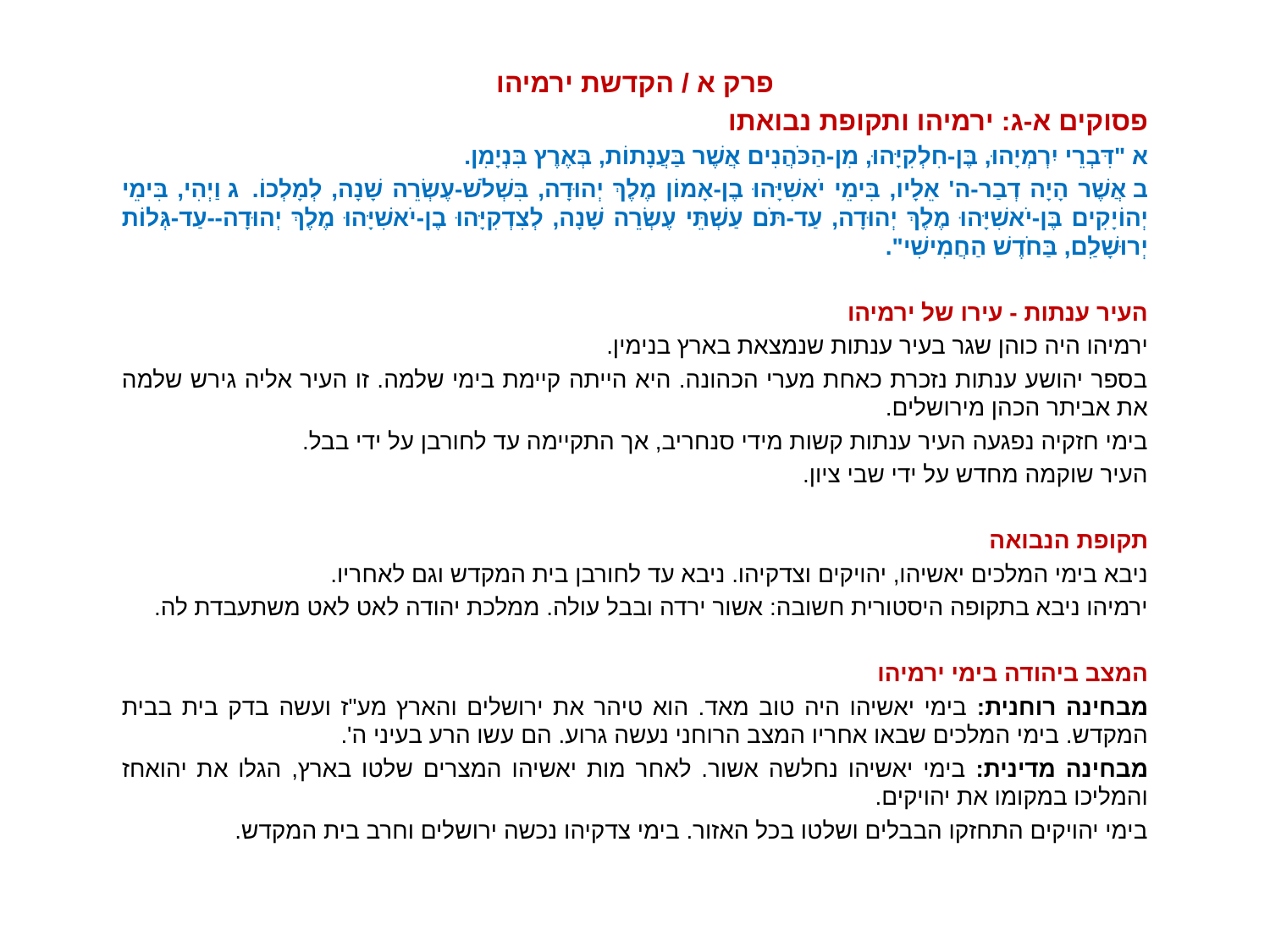

פרק א / הקדשת ירמיהו
פסוקים א-ג: ירמיהו ותקופת נבואתו
א "דִּבְרֵי יִרְמְיָהוּ, בֶּן-חִלְקִיָּהוּ, מִן-הַכֹּהֲנִים אֲשֶׁר בַּעֲנָתוֹת, בְּאֶרֶץ בִּנְיָמִן.
ב אֲשֶׁר הָיָה דְבַר-ה' אֵלָיו, בִּימֵי יֹאשִׁיָּהוּ בֶן-אָמוֹן מֶלֶךְ יְהוּדָה, בִּשְׁלֹשׁ-עֶשְׂרֵה שָׁנָה, לְמָלְכוֹ.  ג וַיְהִי, בִּימֵי יְהוֹיָקִים בֶּן-יֹאשִׁיָּהוּ מֶלֶךְ יְהוּדָה, עַד-תֹּם עַשְׁתֵּי עֶשְׂרֵה שָׁנָה, לְצִדְקִיָּהוּ בֶן-יֹאשִׁיָּהוּ מֶלֶךְ יְהוּדָה--עַד-גְּלוֹת יְרוּשָׁלִַם, בַּחֹדֶשׁ הַחֲמִישִׁי".

העיר ענתות - עירו של ירמיהו
ירמיהו היה כוהן שגר בעיר ענתות שנמצאת בארץ בנימין.
בספר יהושע ענתות נזכרת כאחת מערי הכהונה. היא הייתה קיימת בימי שלמה. זו העיר אליה גירש שלמה את אביתר הכהן מירושלים.
בימי חזקיה נפגעה העיר ענתות קשות מידי סנחריב, אך התקיימה עד לחורבן על ידי בבל.
העיר שוקמה מחדש על ידי שבי ציון.

תקופת הנבואה
ניבא בימי המלכים יאשיהו, יהויקים וצדקיהו. ניבא עד לחורבן בית המקדש וגם לאחריו.
ירמיהו ניבא בתקופה היסטורית חשובה: אשור ירדה ובבל עולה. ממלכת יהודה לאט לאט משתעבדת לה.

המצב ביהודה בימי ירמיהו
מבחינה רוחנית: בימי יאשיהו היה טוב מאד. הוא טיהר את ירושלים והארץ מע"ז ועשה בדק בית בבית המקדש. בימי המלכים שבאו אחריו המצב הרוחני נעשה גרוע. הם עשו הרע בעיני ה'.
מבחינה מדינית: בימי יאשיהו נחלשה אשור. לאחר מות יאשיהו המצרים שלטו בארץ, הגלו את יהואחז והמליכו במקומו את יהויקים.
בימי יהויקים התחזקו הבבלים ושלטו בכל האזור. בימי צדקיהו נכשה ירושלים וחרב בית המקדש.